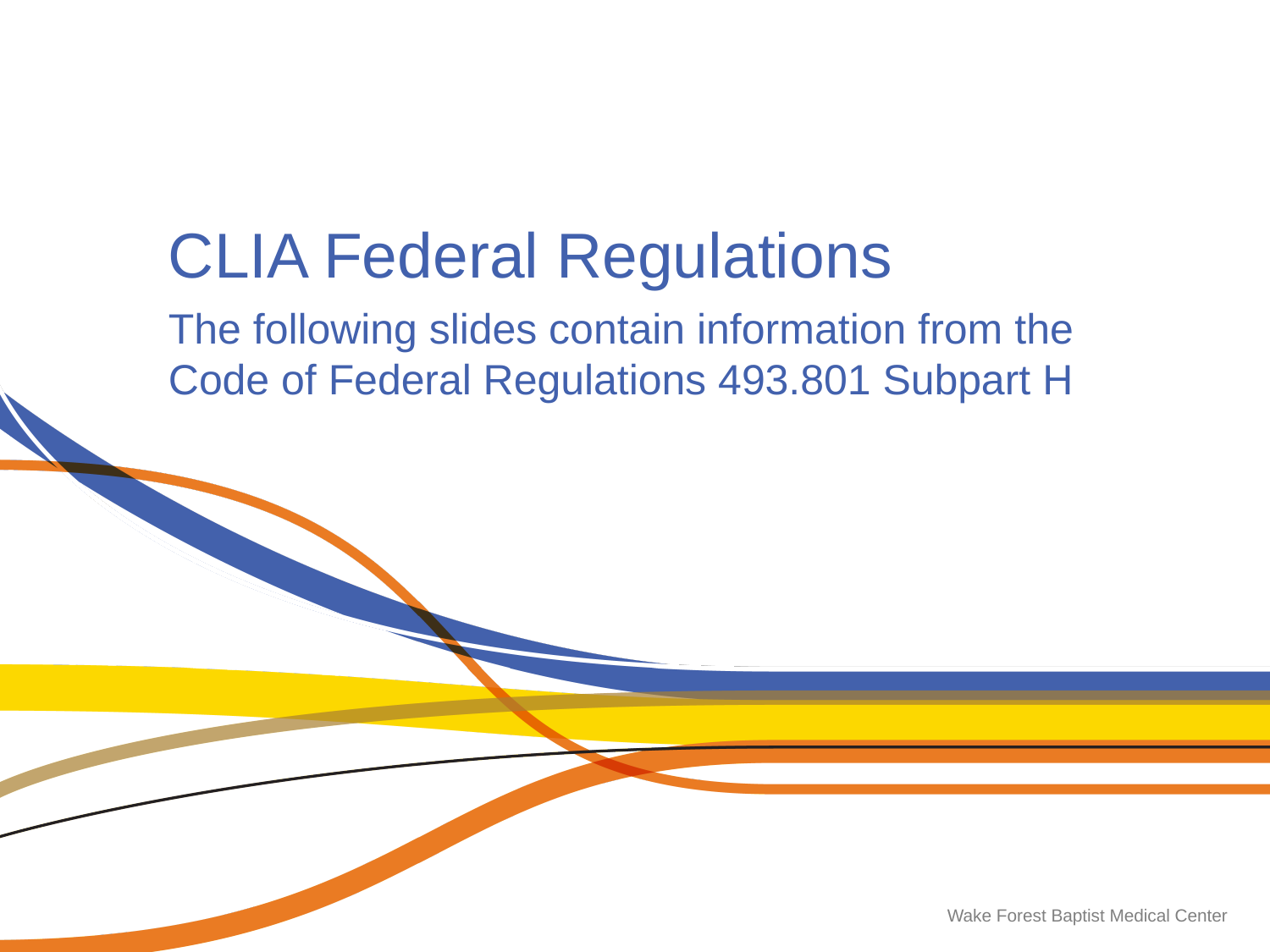

# CLIA Federal Regulations
The following slides contain information from the Code of Federal Regulations 493.801 Subpart H